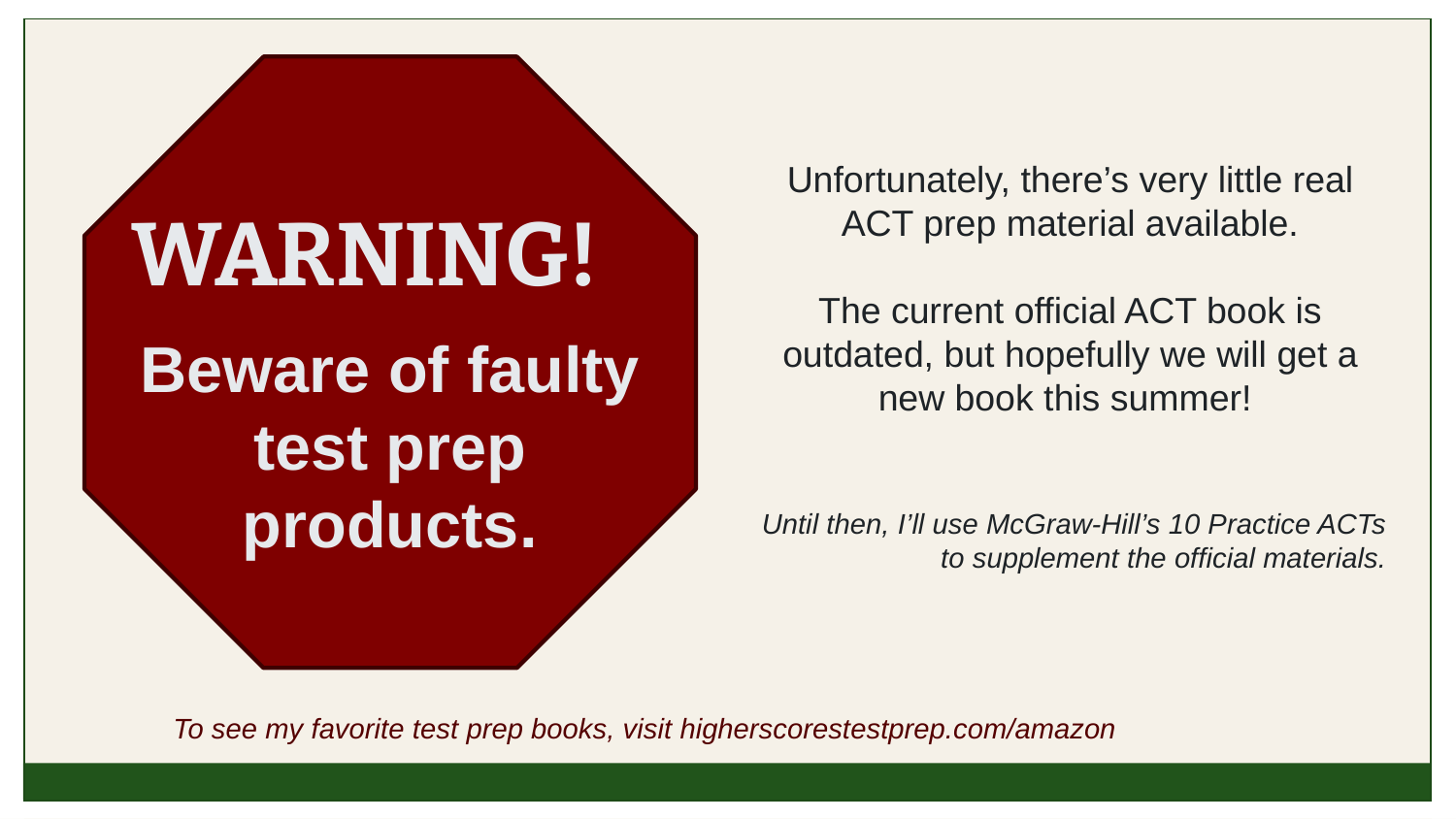

Unfortunately, there’s very little real ACT prep material available.
The current official ACT book is outdated, but hopefully we will get a new book this summer!

Until then, I’ll use McGraw-Hill’s 10 Practice ACTs to supplement the official materials.
WARNING!
Beware of faulty test prep products.

To see my favorite test prep books, visit higherscorestestprep.com/amazon